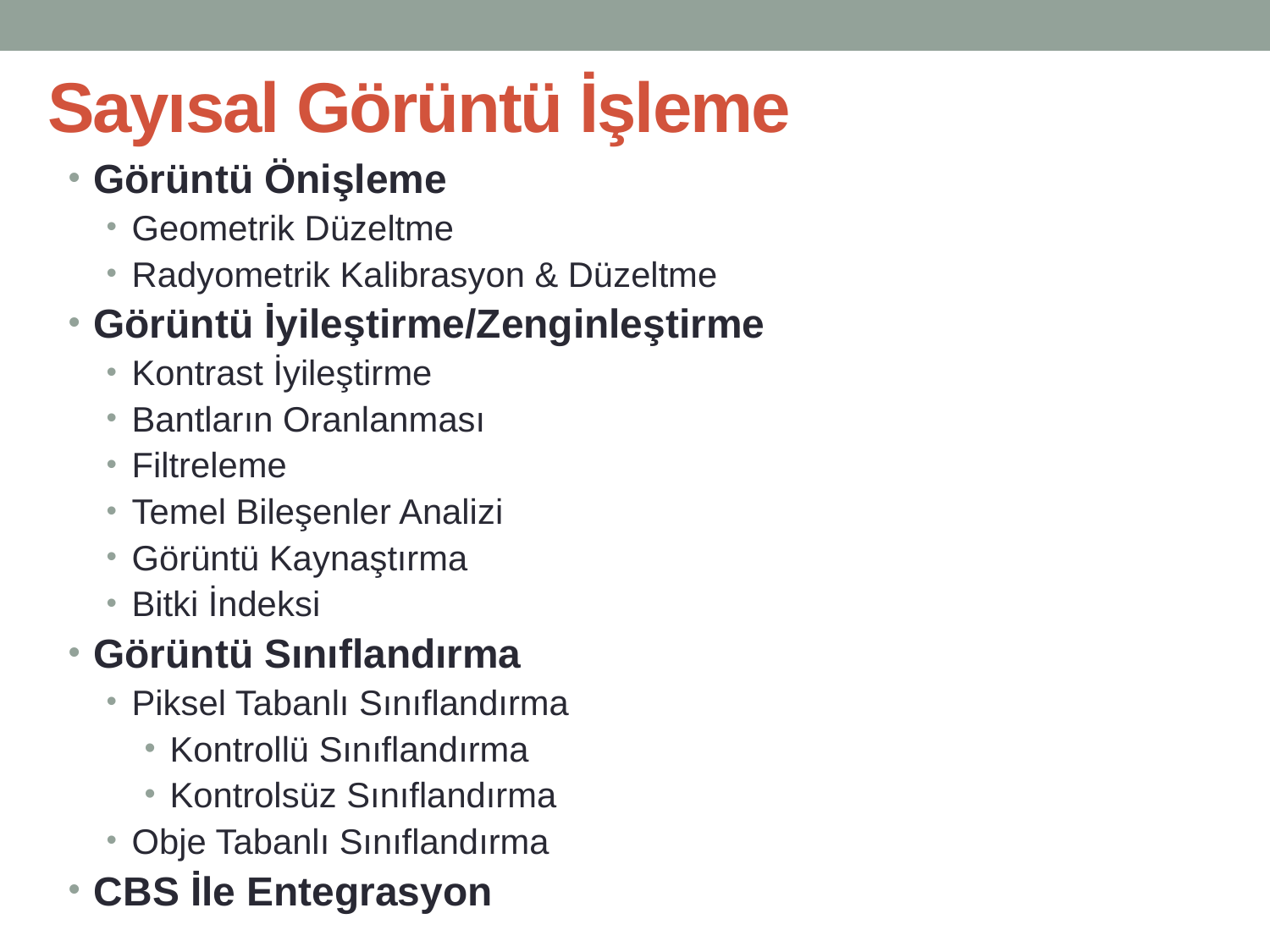

# Sayısal Görüntü İşleme
Görüntü Önişleme
Geometrik Düzeltme
Radyometrik Kalibrasyon & Düzeltme
Görüntü İyileştirme/Zenginleştirme
Kontrast İyileştirme
Bantların Oranlanması
Filtreleme
Temel Bileşenler Analizi
Görüntü Kaynaştırma
Bitki İndeksi
Görüntü Sınıflandırma
Piksel Tabanlı Sınıflandırma
Kontrollü Sınıflandırma
Kontrolsüz Sınıflandırma
Obje Tabanlı Sınıflandırma
CBS İle Entegrasyon